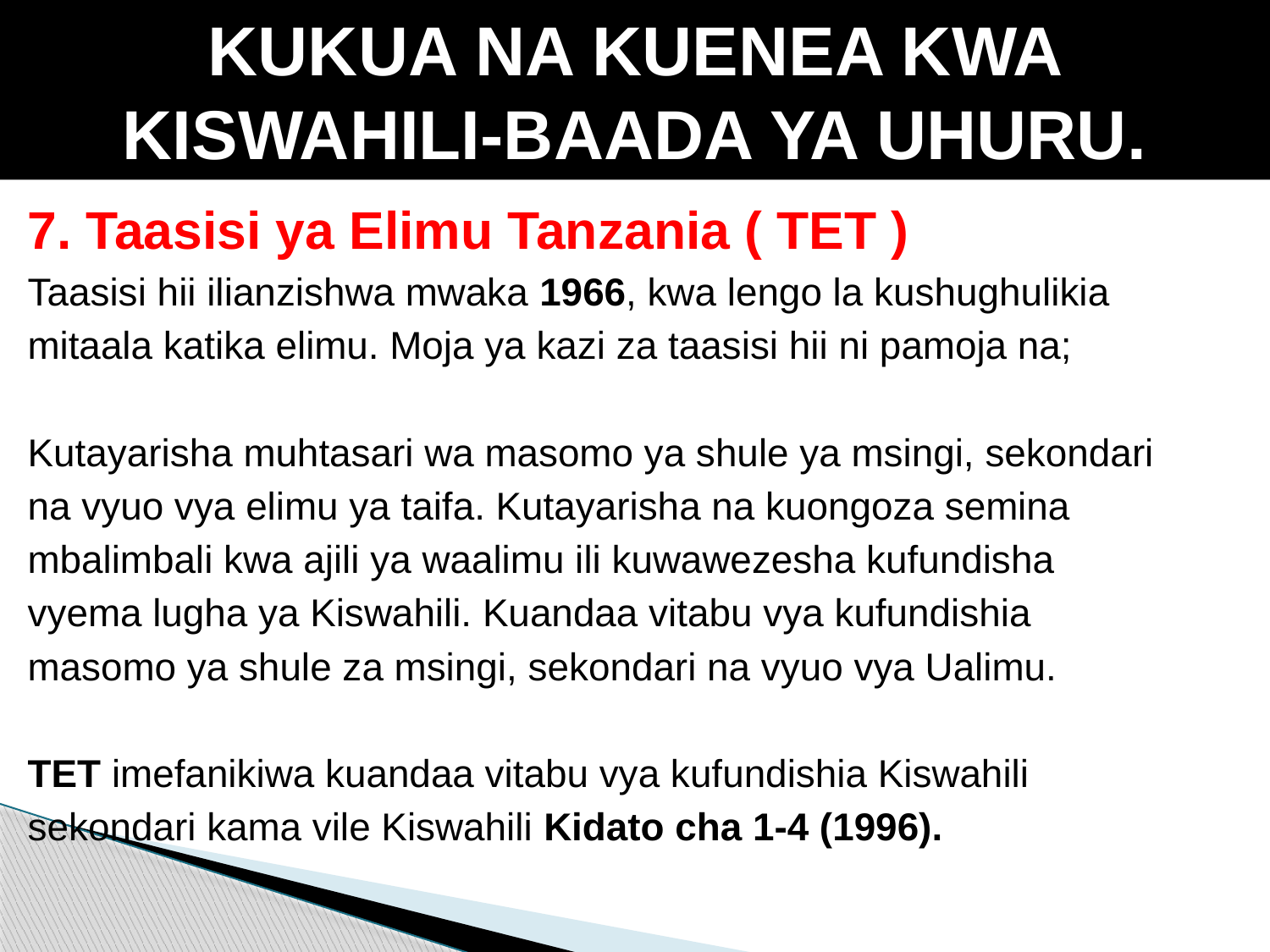

# KUKUA NA KUENEA KWA KISWAHILI-BAADA YA UHURU.
7. Taasisi ya Elimu Tanzania ( TET )
Taasisi hii ilianzishwa mwaka 1966, kwa lengo la kushughulikia
mitaala katika elimu. Moja ya kazi za taasisi hii ni pamoja na;

Kutayarisha muhtasari wa masomo ya shule ya msingi, sekondari
na vyuo vya elimu ya taifa. Kutayarisha na kuongoza semina
mbalimbali kwa ajili ya waalimu ili kuwawezesha kufundisha
vyema lugha ya Kiswahili. Kuandaa vitabu vya kufundishia
masomo ya shule za msingi, sekondari na vyuo vya Ualimu.

TET imefanikiwa kuandaa vitabu vya kufundishia Kiswahili
sekondari kama vile Kiswahili Kidato cha 1-4 (1996).